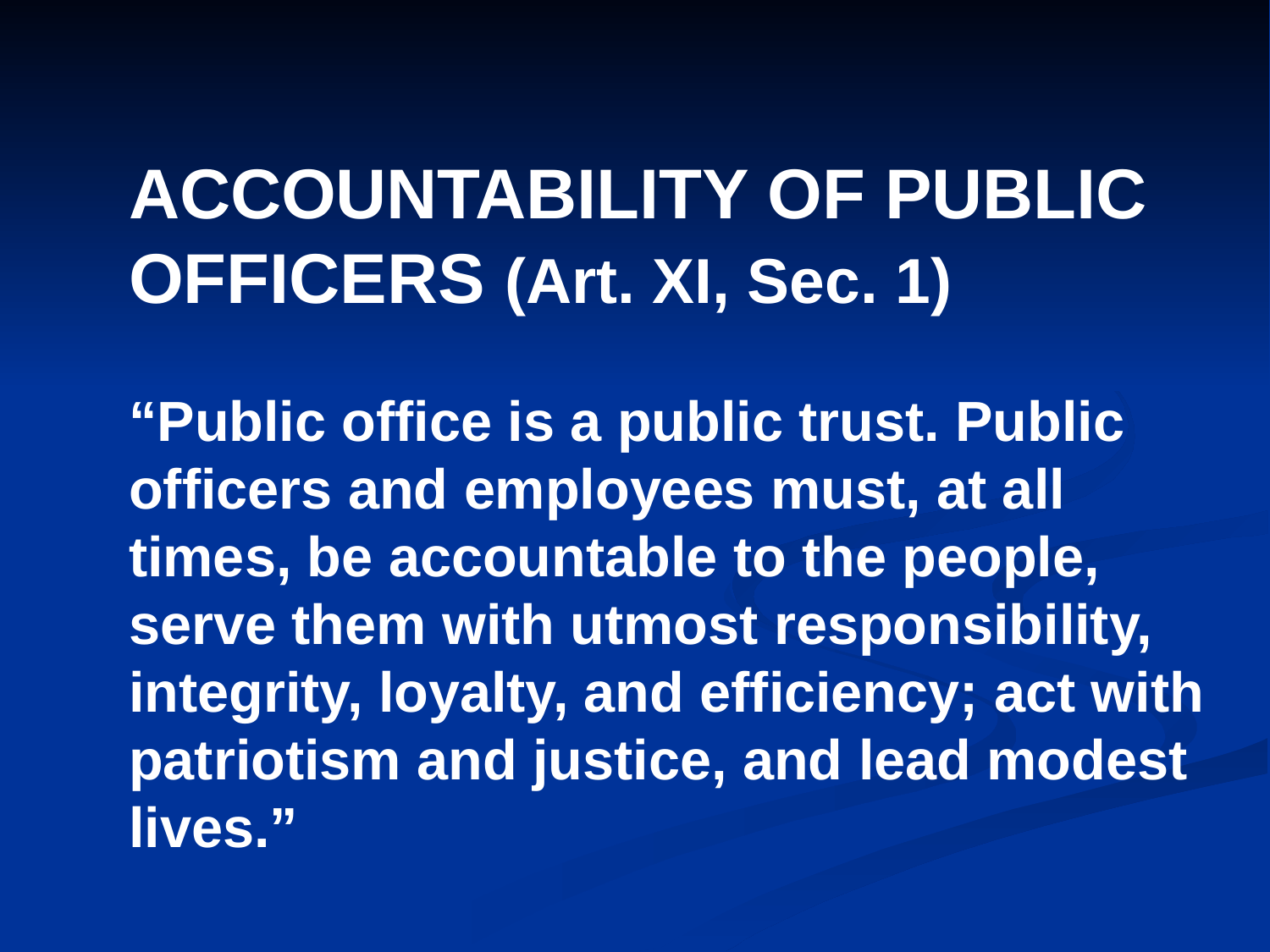

ACCOUNTABILITY OF PUBLIC OFFICERS (Art. XI, Sec. 1)

“Public office is a public trust. Public officers and employees must, at all times, be accountable to the people, serve them with utmost responsibility, integrity, loyalty, and efficiency; act with patriotism and justice, and lead modest lives.”